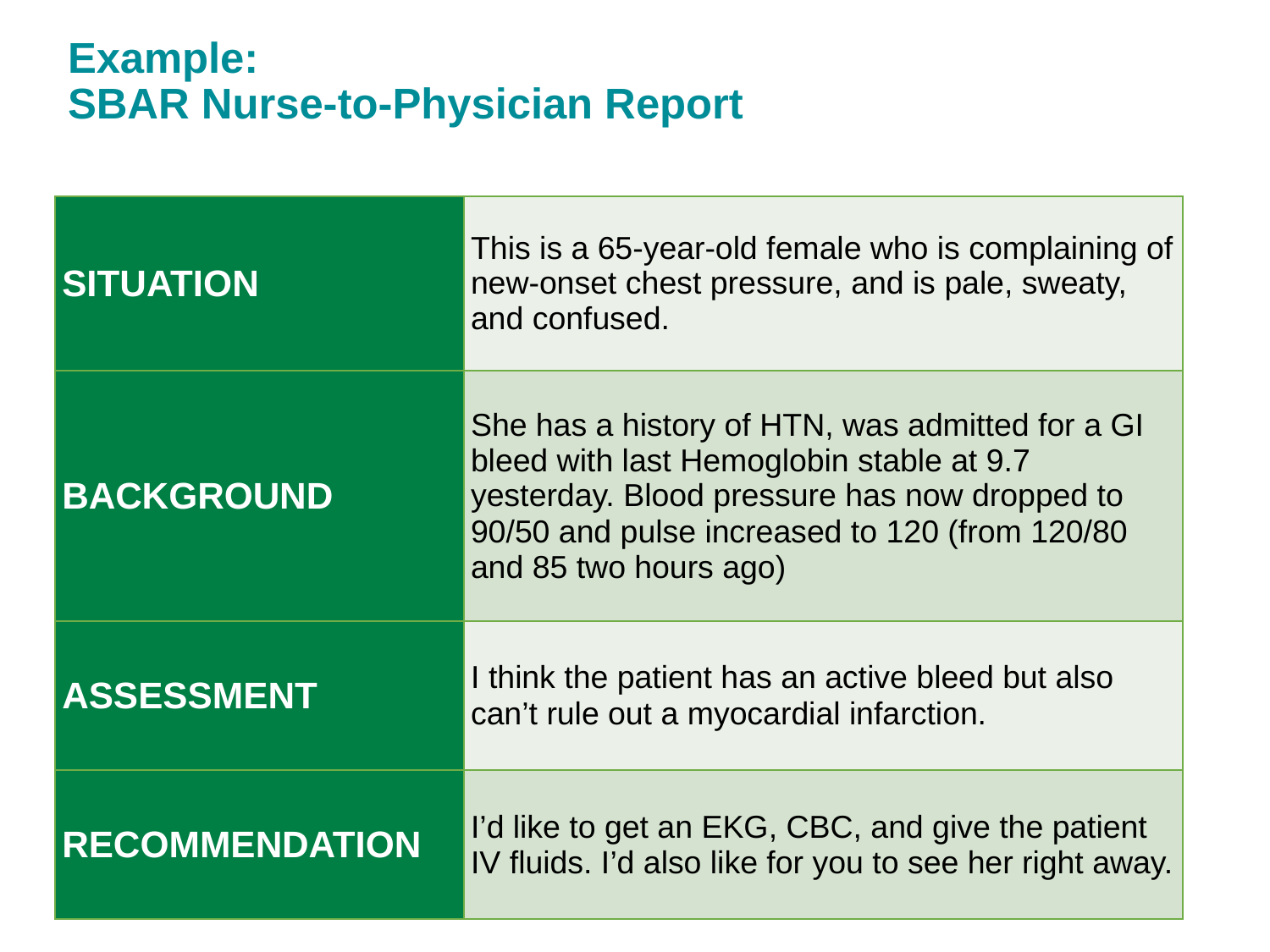

# Example: SBAR Nurse-to-Physician Report
| SITUATION | This is a 65-year-old female who is complaining of new-onset chest pressure, and is pale, sweaty, and confused. |
| --- | --- |
| BACKGROUND | She has a history of HTN, was admitted for a GI bleed with last Hemoglobin stable at 9.7 yesterday. Blood pressure has now dropped to 90/50 and pulse increased to 120 (from 120/80 and 85 two hours ago) |
| ASSESSMENT | I think the patient has an active bleed but also can’t rule out a myocardial infarction. |
| RECOMMENDATION | I’d like to get an EKG, CBC, and give the patient IV fluids. I’d also like for you to see her right away. |